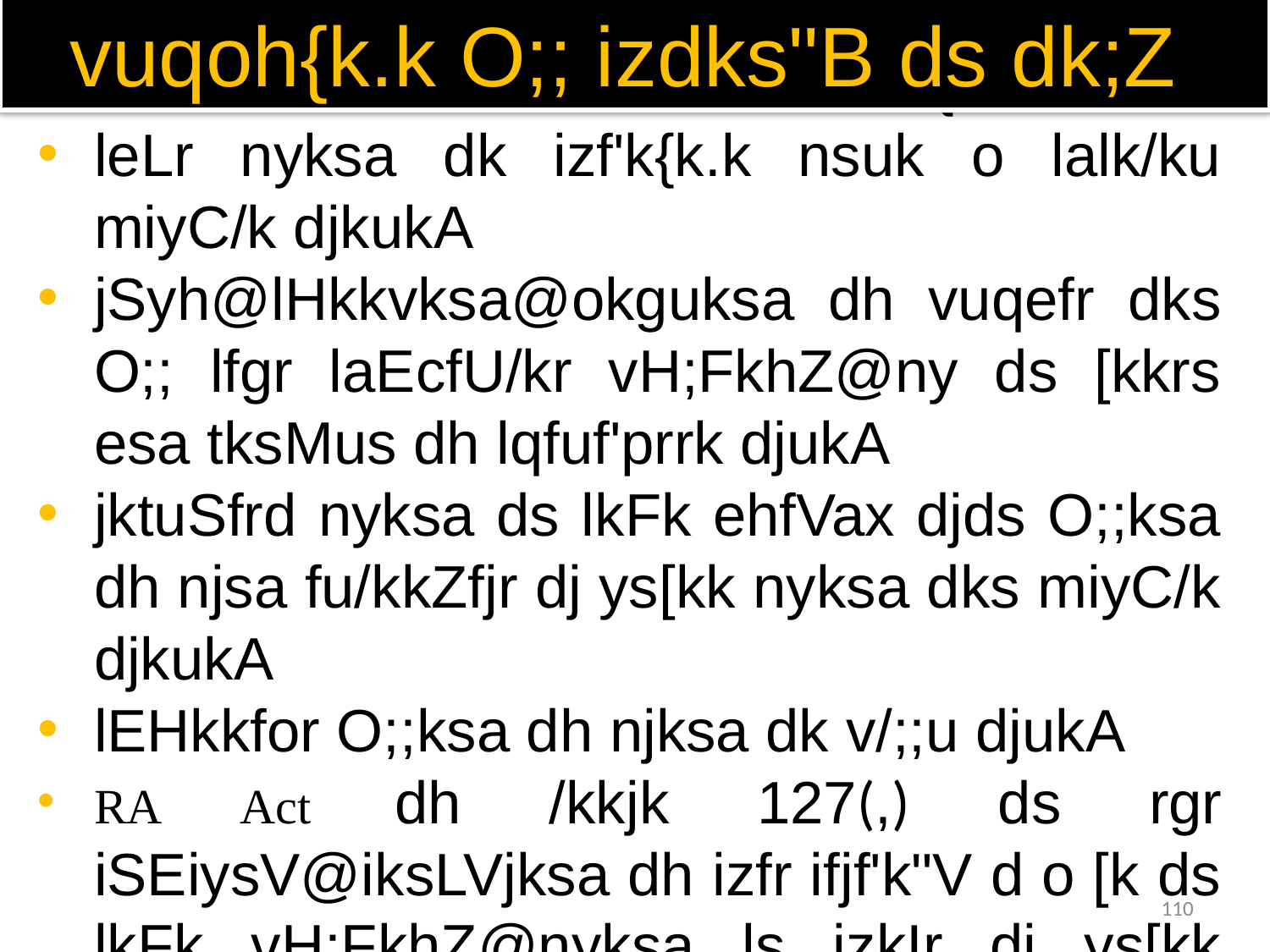

vuqoh{k.k O;; izdks"B ds dk;Z
O;; vuqoh{k.k izdks"B ds dk;Z
FS/SST/VST/VVT/AT dk xBu o i;Zos{k.kA
leLr nyksa dk izf'k{k.k nsuk o lalk/ku miyC/k djkukA
jSyh@lHkkvksa@okguksa dh vuqefr dks O;; lfgr laEcfU/kr vH;FkhZ@ny ds [kkrs esa tksMus dh lqfuf'prrk djukA
jktuSfrd nyksa ds lkFk ehfVax djds O;;ksa dh njsa fu/kkZfjr dj ys[kk nyksa dks miyC/k djkukA
lEHkkfor O;;ksa dh njksa dk v/;;u djukA
RA Act dh /kkjk 127(,) ds rgr iSEiysV@iksLVjksa dh izfr ifjf'k"V d o [k ds lkFk vH;FkhZ@nyksa ls izkIr dj ys[kk nyksa dks miyC/k djkukA
110